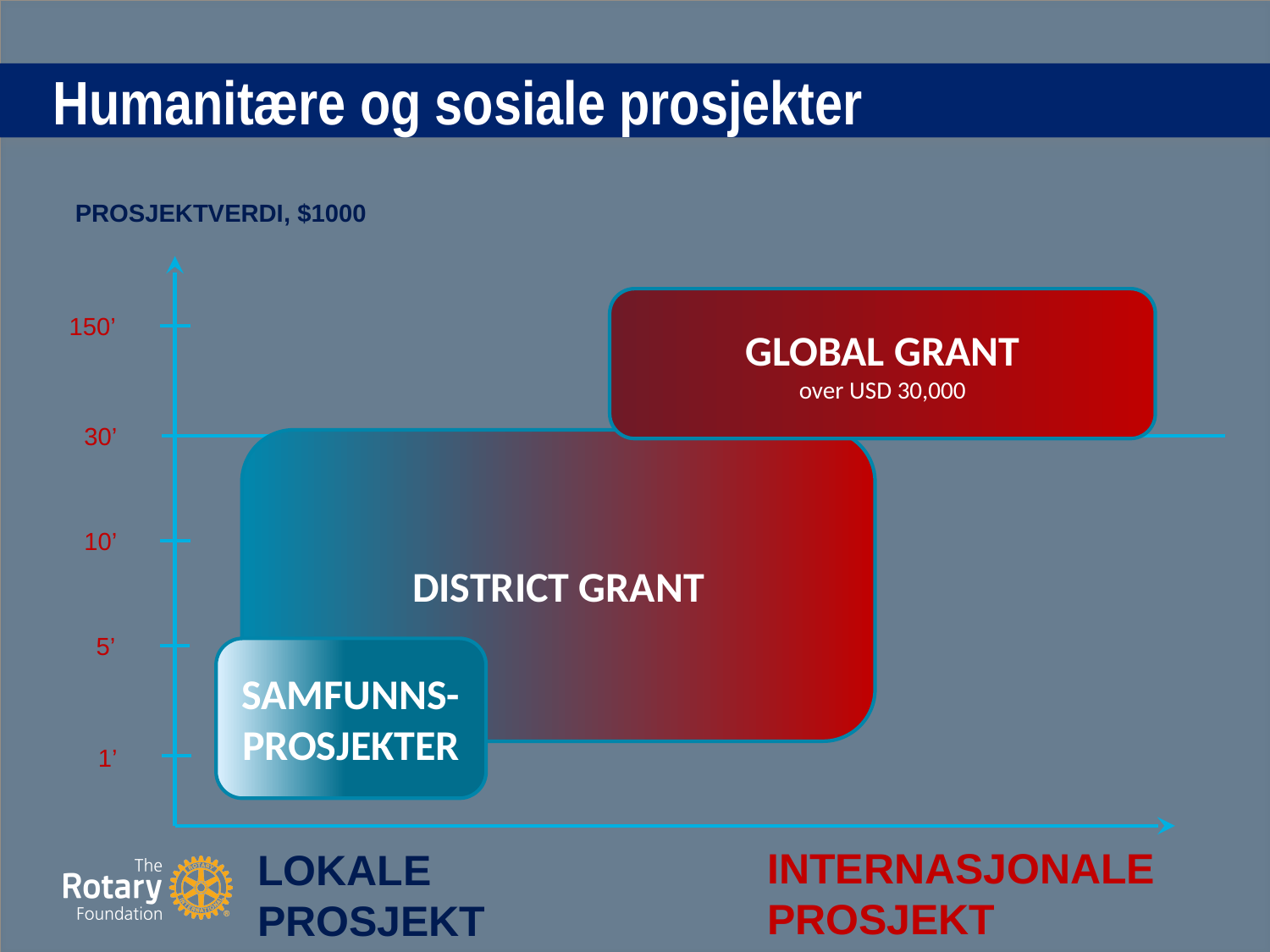

# Humanitære og sosiale prosjekter
PROSJEKTVERDI, $1000
GLOBAL GRANT
over USD 30,000
150’
30’
DISTRICT GRANT
10’
  5’
SAMFUNNS-
PROSJEKTER
  1’
INTERNASJONALE PROSJEKT
LOKALE PROSJEKT